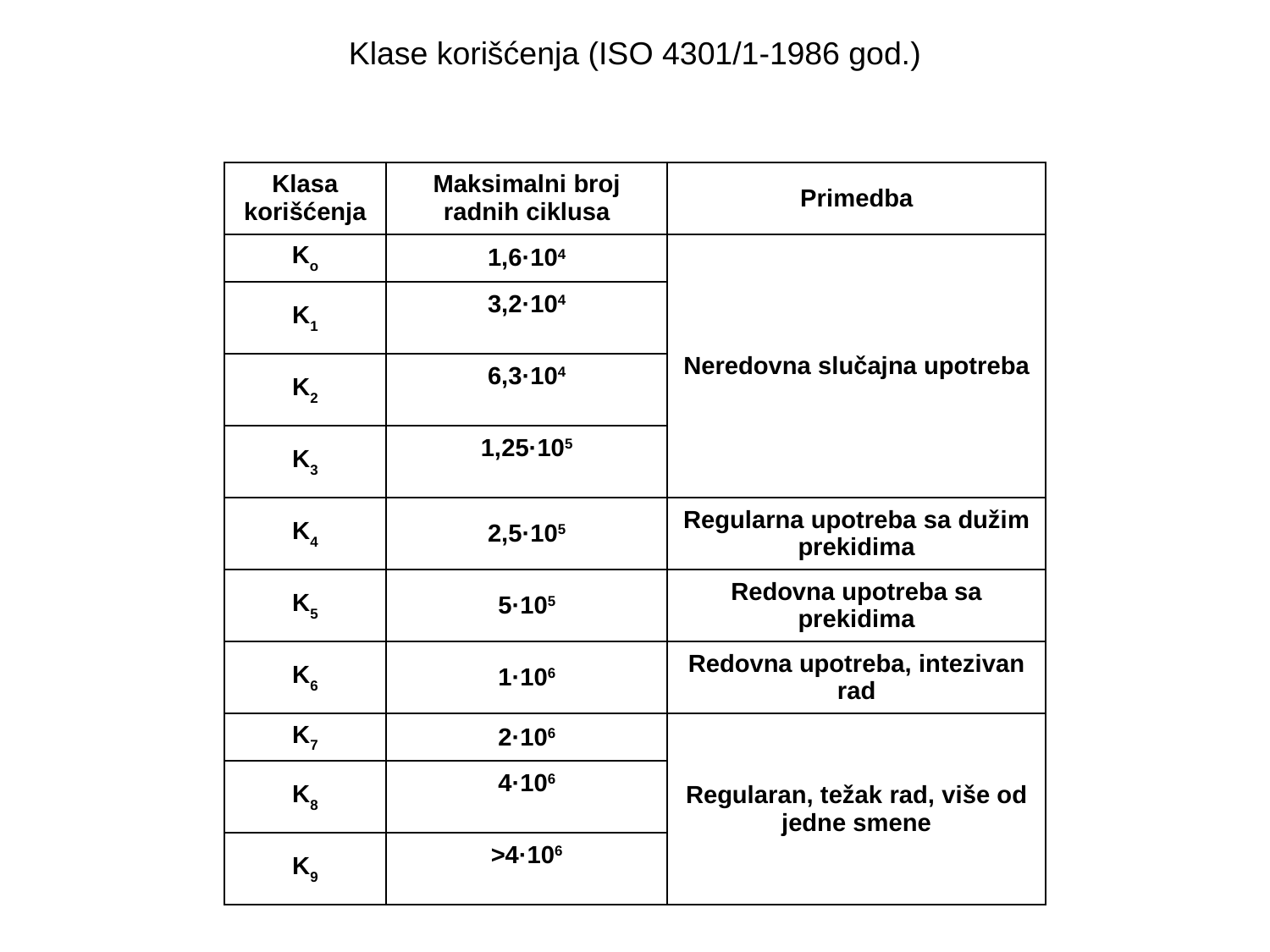

Klase korišćenja (ISO 4301/1-1986 god.)
| Klasa korišćenja | Maksimalni broj radnih ciklusa | Primedba |
| --- | --- | --- |
| Ko | 1,6·104 | Neredovna slučajna upotreba |
| K1 | 3,2·104 |  |
| K2 | 6,3·104 |  |
| K3 | 1,25·105 |  |
| K4 | 2,5·105 | Regularna upotreba sa dužim prekidima |
| K5 | 5·105 | Redovna upotreba sa prekidima |
| K6 | 1·106 | Redovna upotreba, intezivan rad |
| K7 | 2·106 | Regularan, težak rad, više od jedne smene |
| K8 | 4·106 |  |
| K9 | >4·106 |  |